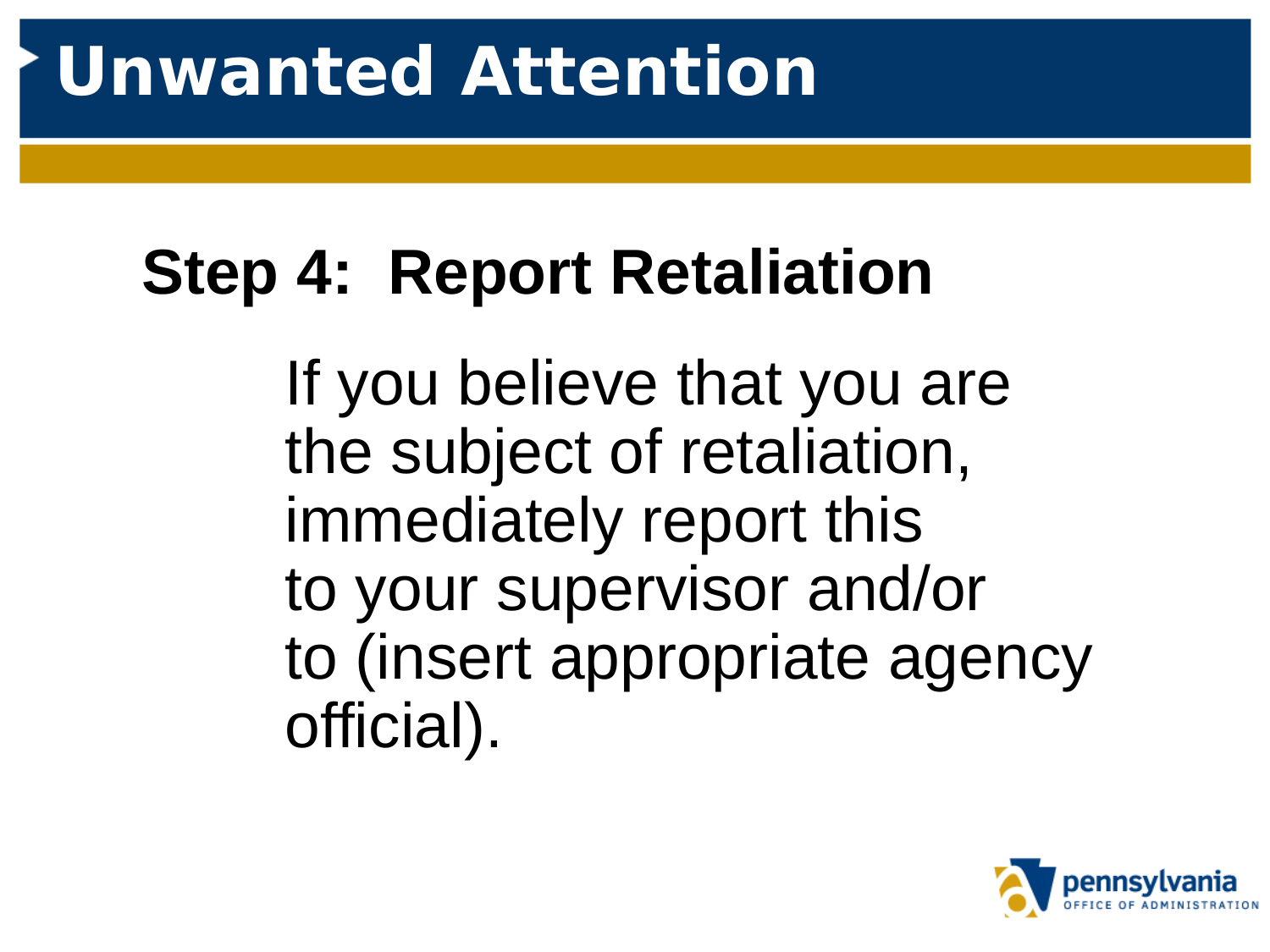

# Unwanted Attention
Step 4:  Report Retaliation
If you believe that you are
the subject of retaliation,
immediately report this
to your supervisor and/or
to (insert appropriate agency official).